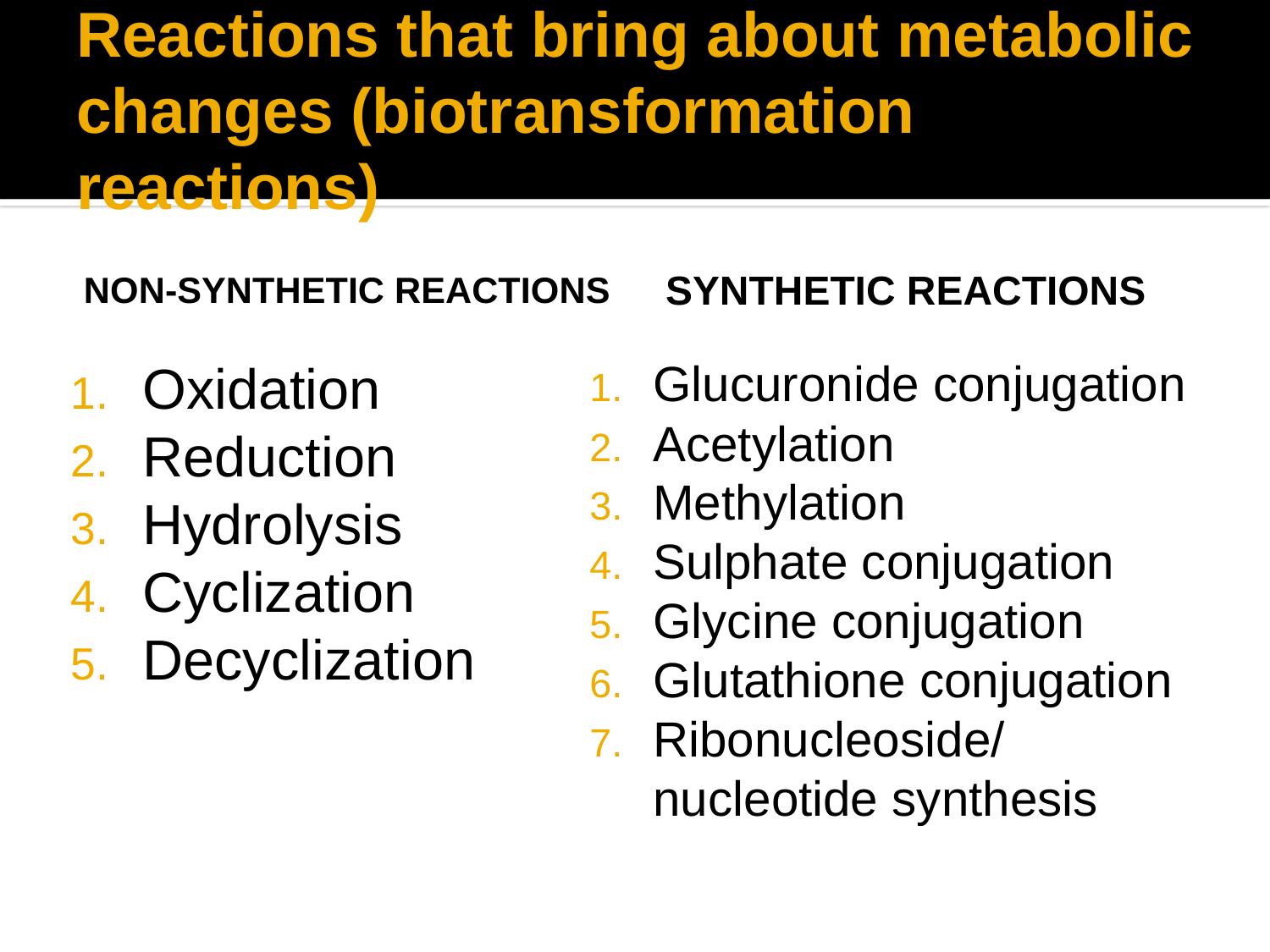

# Reactions that bring about metabolic changes (biotransformation reactions)
Non-synthetic reactions
Synthetic reactions
Oxidation
Reduction
Hydrolysis
Cyclization
Decyclization
Glucuronide conjugation
Acetylation
Methylation
Sulphate conjugation
Glycine conjugation
Glutathione conjugation
Ribonucleoside/nucleotide synthesis